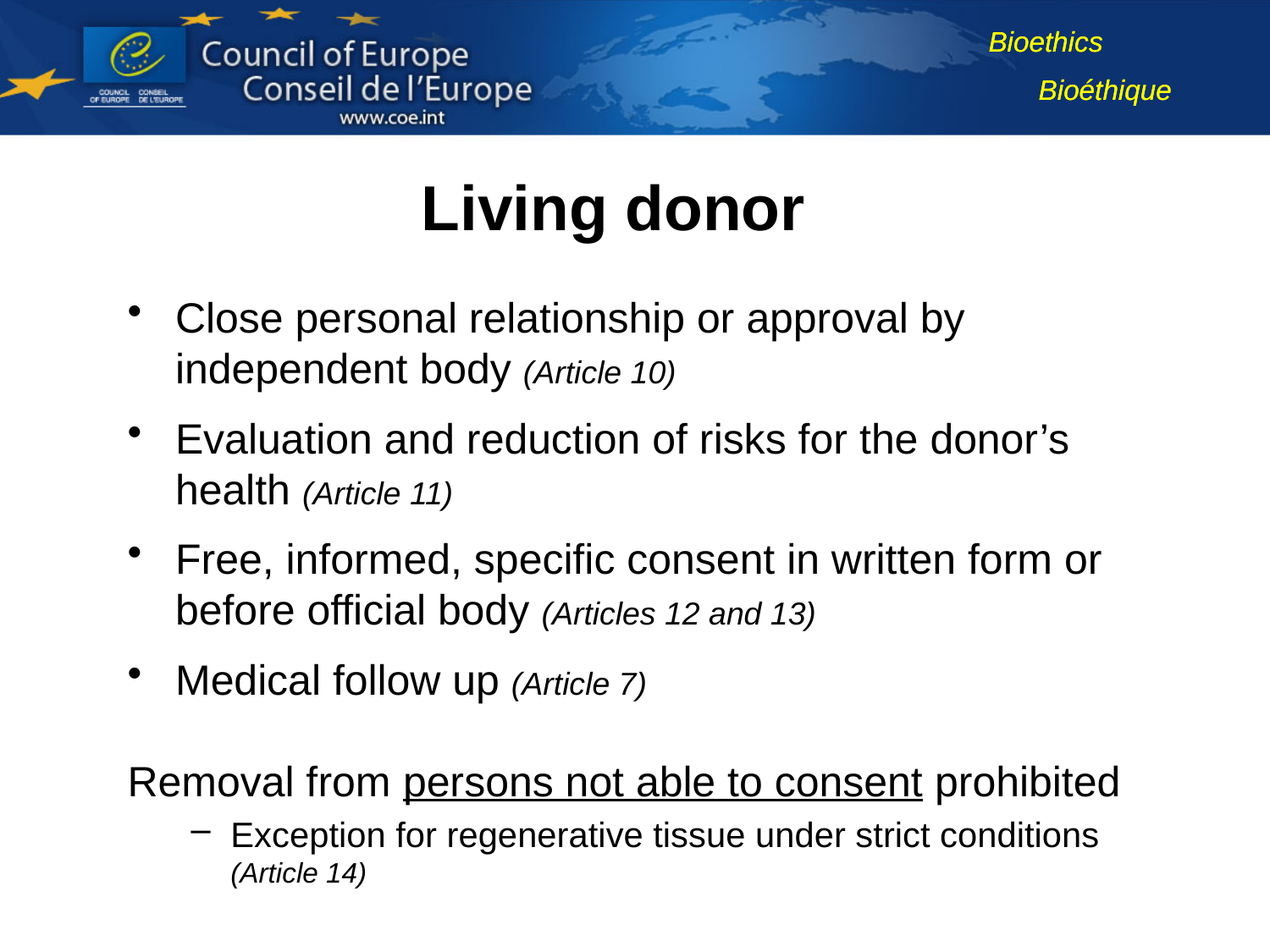

Living donor
Close personal relationship or approval by independent body (Article 10)
Evaluation and reduction of risks for the donor’s health (Article 11)
Free, informed, specific consent in written form or before official body (Articles 12 and 13)
Medical follow up (Article 7)
Removal from persons not able to consent prohibited
Exception for regenerative tissue under strict conditions (Article 14)